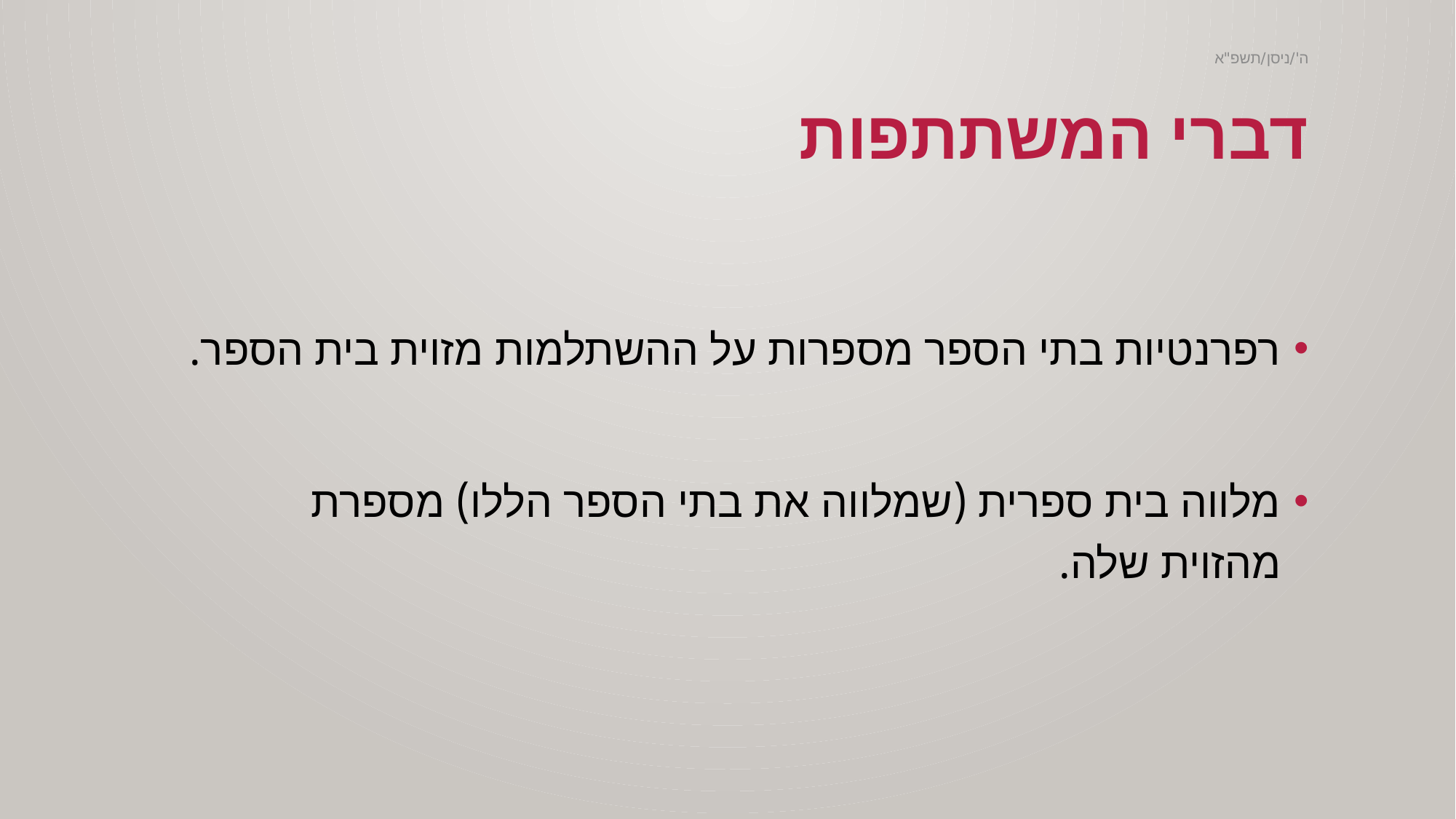

ה'/ניסן/תשפ"א
# דברי המשתתפות

רפרנטיות בתי הספר מספרות על ההשתלמות מזוית בית הספר.

מלווה בית ספרית (שמלווה את בתי הספר הללו) מספרת מהזוית שלה.